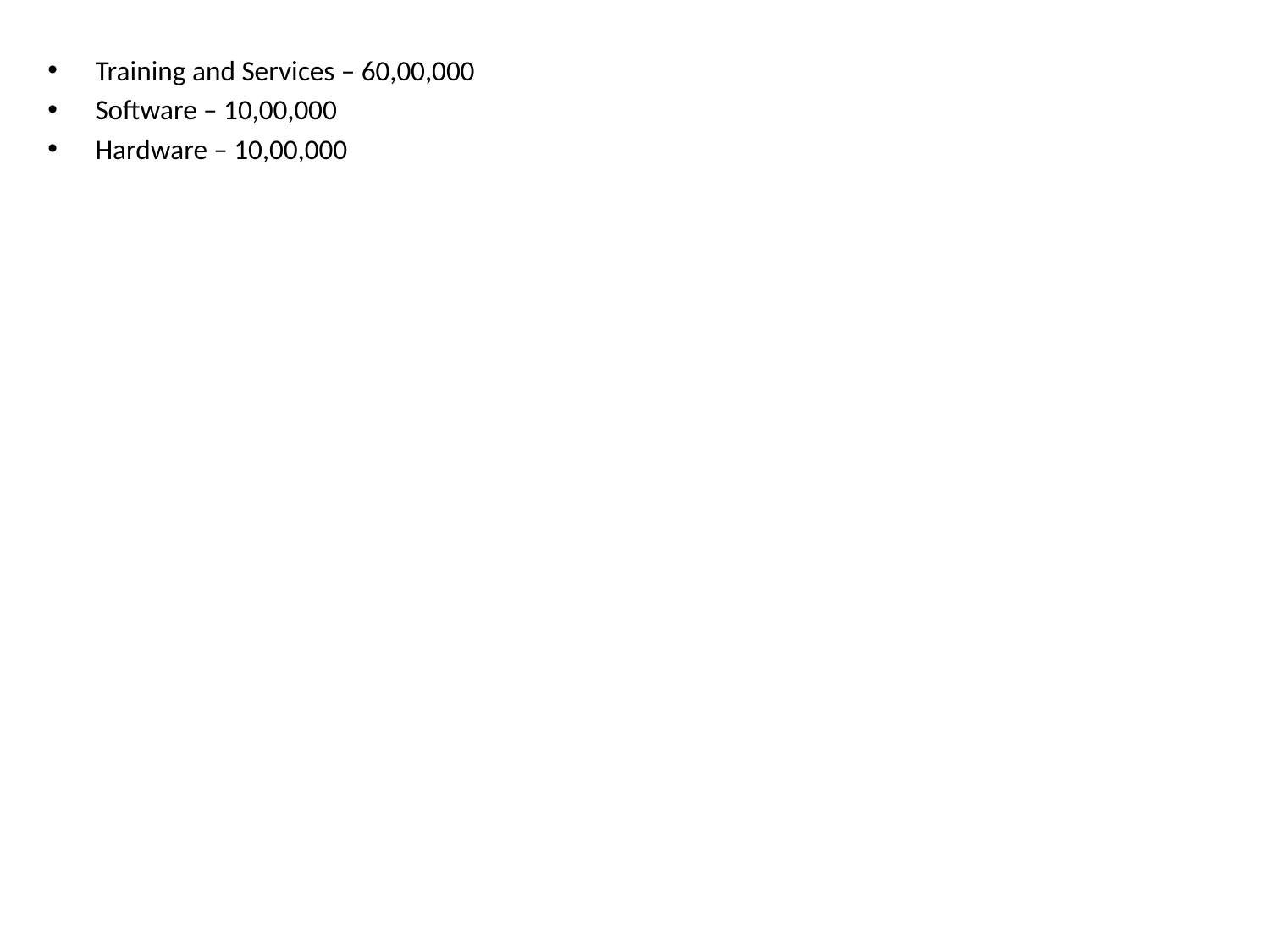

Training and Services – 60,00,000
Software – 10,00,000
Hardware – 10,00,000